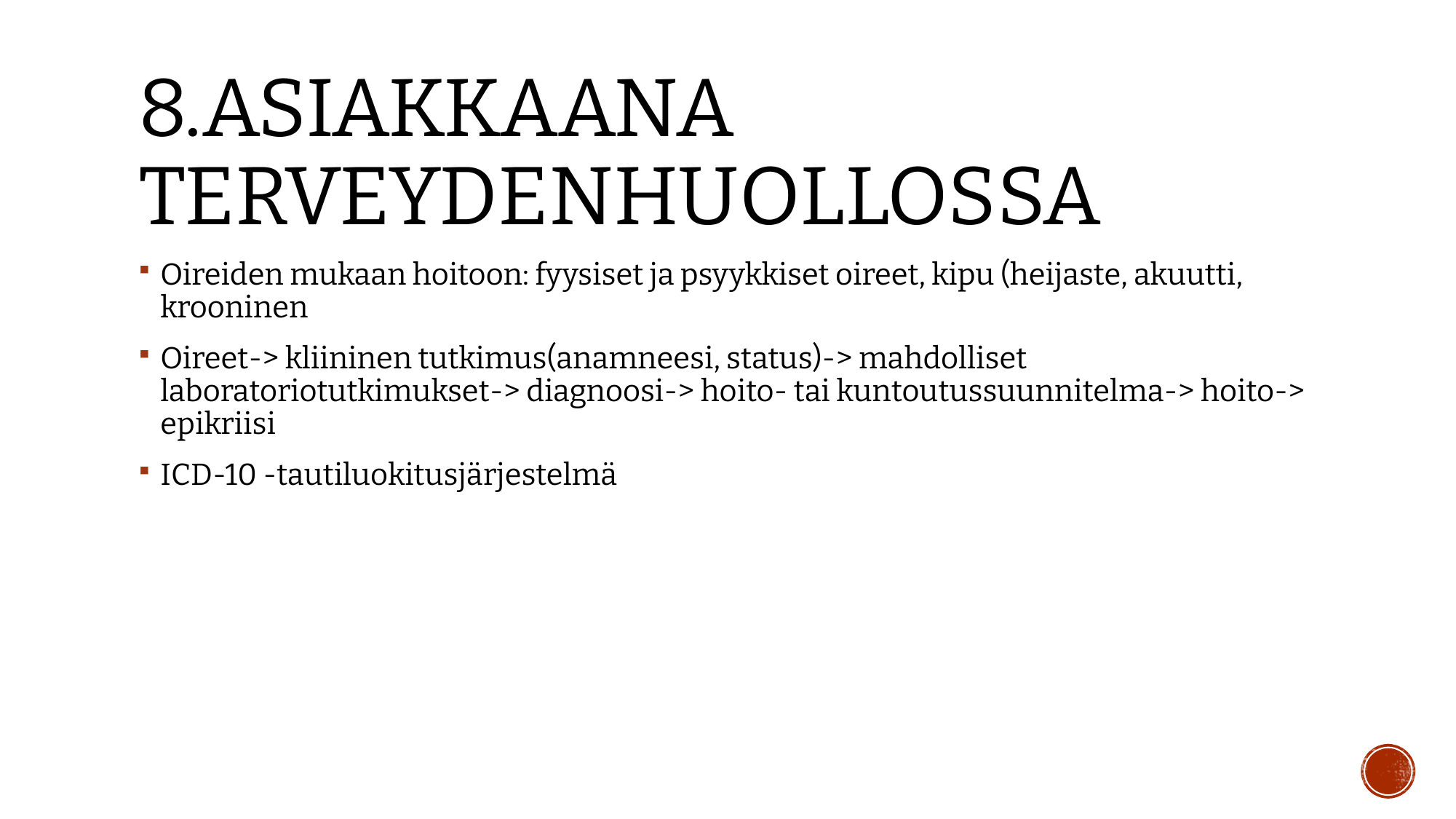

# 8.Asiakkaana terveydenhuollossa
Oireiden mukaan hoitoon: fyysiset ja psyykkiset oireet, kipu (heijaste, akuutti, krooninen
Oireet-> kliininen tutkimus(anamneesi, status)-> mahdolliset laboratoriotutkimukset-> diagnoosi-> hoito- tai kuntoutussuunnitelma-> hoito-> epikriisi
ICD-10 -tautiluokitusjärjestelmä